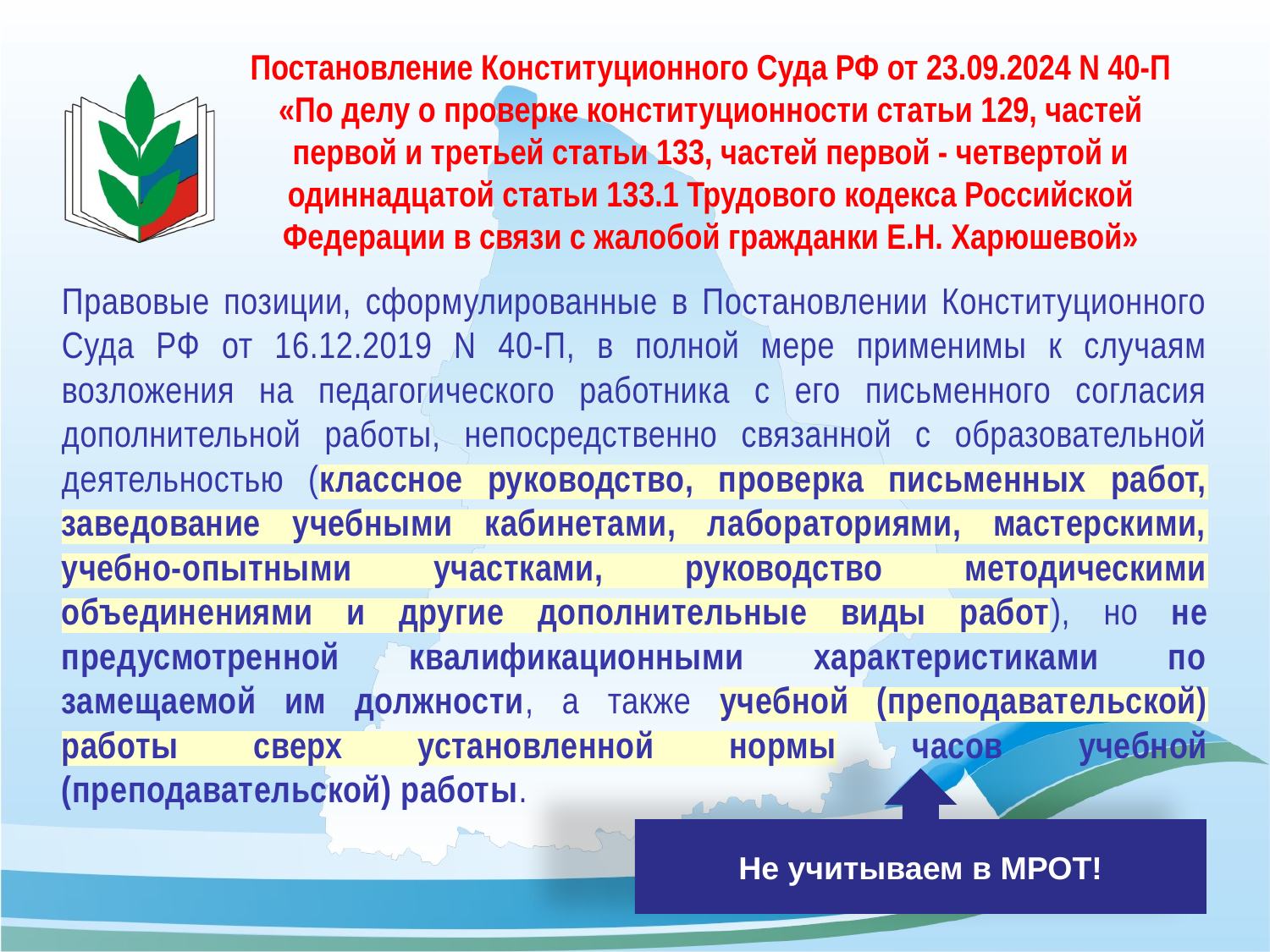

# Постановление Конституционного Суда РФ от 23.09.2024 N 40-П «По делу о проверке конституционности статьи 129, частей первой и третьей статьи 133, частей первой - четвертой и одиннадцатой статьи 133.1 Трудового кодекса Российской Федерации в связи с жалобой гражданки Е.Н. Харюшевой»
Правовые позиции, сформулированные в Постановлении Конституционного Суда РФ от 16.12.2019 N 40-П, в полной мере применимы к случаям возложения на педагогического работника с его письменного согласия дополнительной работы, непосредственно связанной с образовательной деятельностью (классное руководство, проверка письменных работ, заведование учебными кабинетами, лабораториями, мастерскими, учебно-опытными участками, руководство методическими объединениями и другие дополнительные виды работ), но не предусмотренной квалификационными характеристиками по замещаемой им должности, а также учебной (преподавательской) работы сверх установленной нормы часов учебной (преподавательской) работы.

Не учитываем в МРОТ!